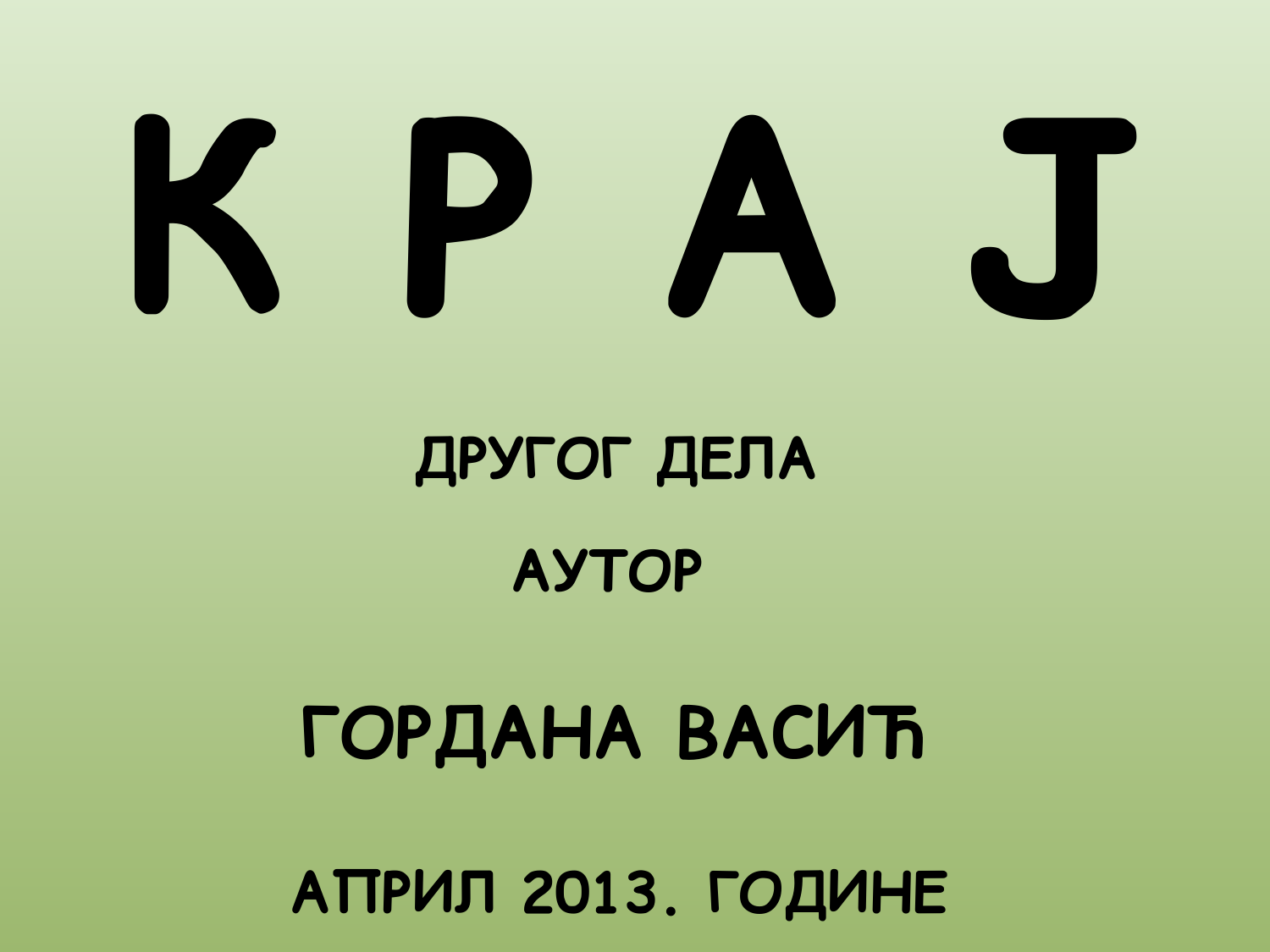

К Р А Ј

              ДРУГОГ ДЕЛА

                АУТОР

      ГОРДАНА ВАСИЋ

       АПРИЛ 2013. ГОДИНЕ